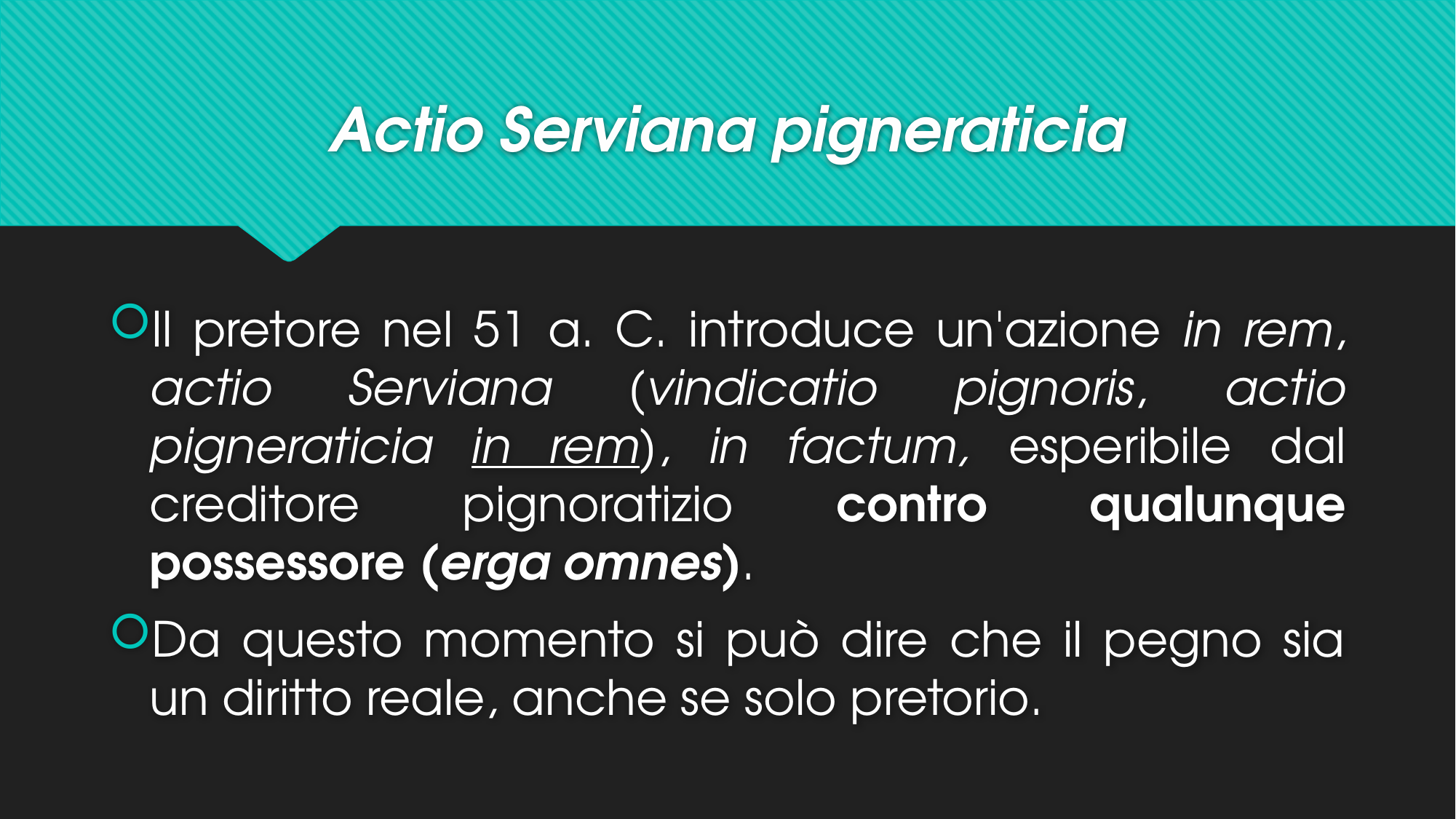

# Actio Serviana pigneraticia
Il pretore nel 51 a. C. introduce un'azione in rem, actio Serviana (vindicatio pignoris, actio pigneraticia in rem), in factum, esperibile dal creditore pignoratizio contro qualunque possessore (erga omnes).
Da questo momento si può dire che il pegno sia un diritto reale, anche se solo pretorio.